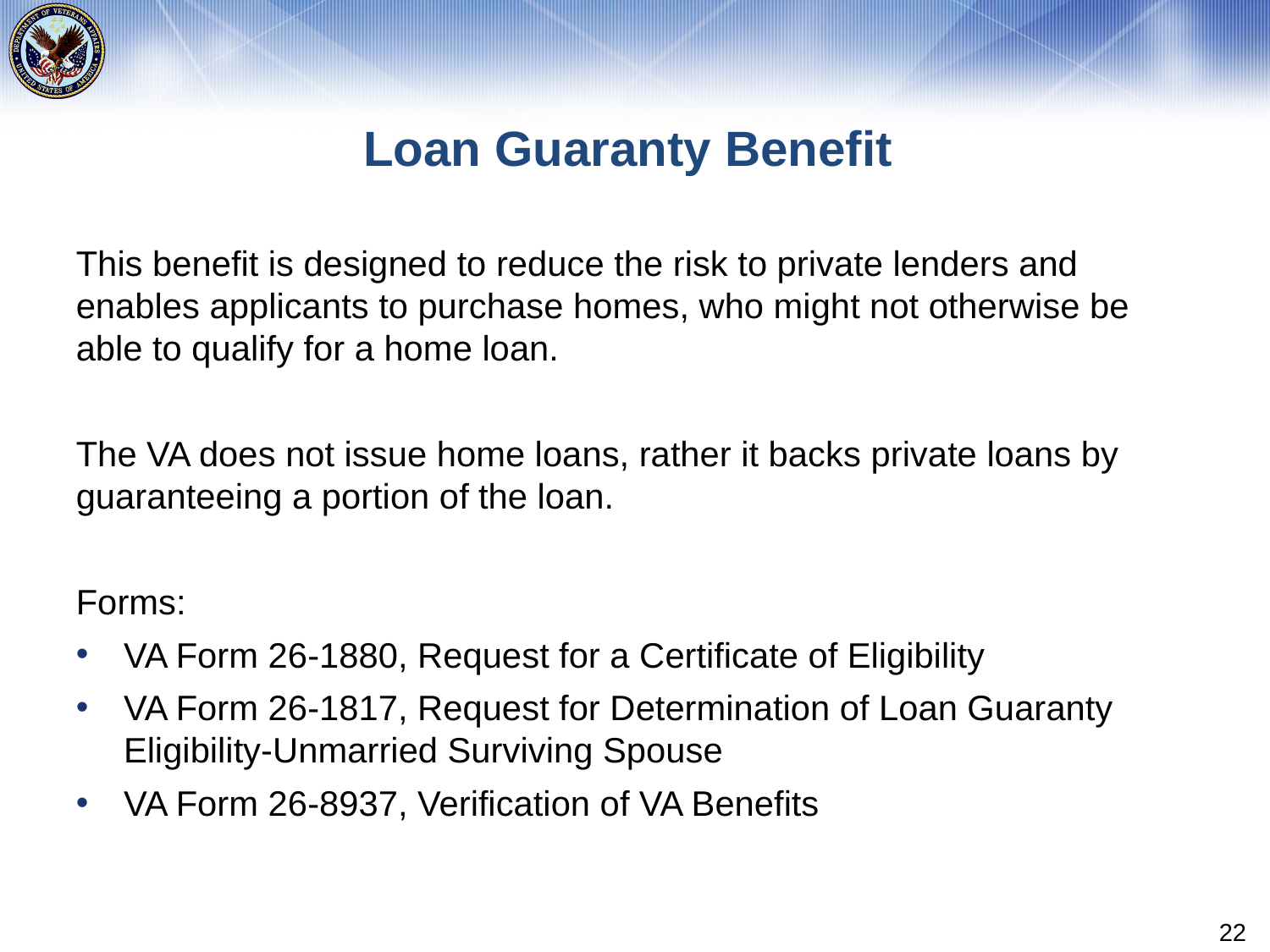

# Loan Guaranty Benefit
This benefit is designed to reduce the risk to private lenders and enables applicants to purchase homes, who might not otherwise be able to qualify for a home loan.

The VA does not issue home loans, rather it backs private loans by guaranteeing a portion of the loan.

Forms:
VA Form 26-1880, Request for a Certificate of Eligibility
VA Form 26-1817, Request for Determination of Loan Guaranty Eligibility-Unmarried Surviving Spouse
VA Form 26-8937, Verification of VA Benefits
22